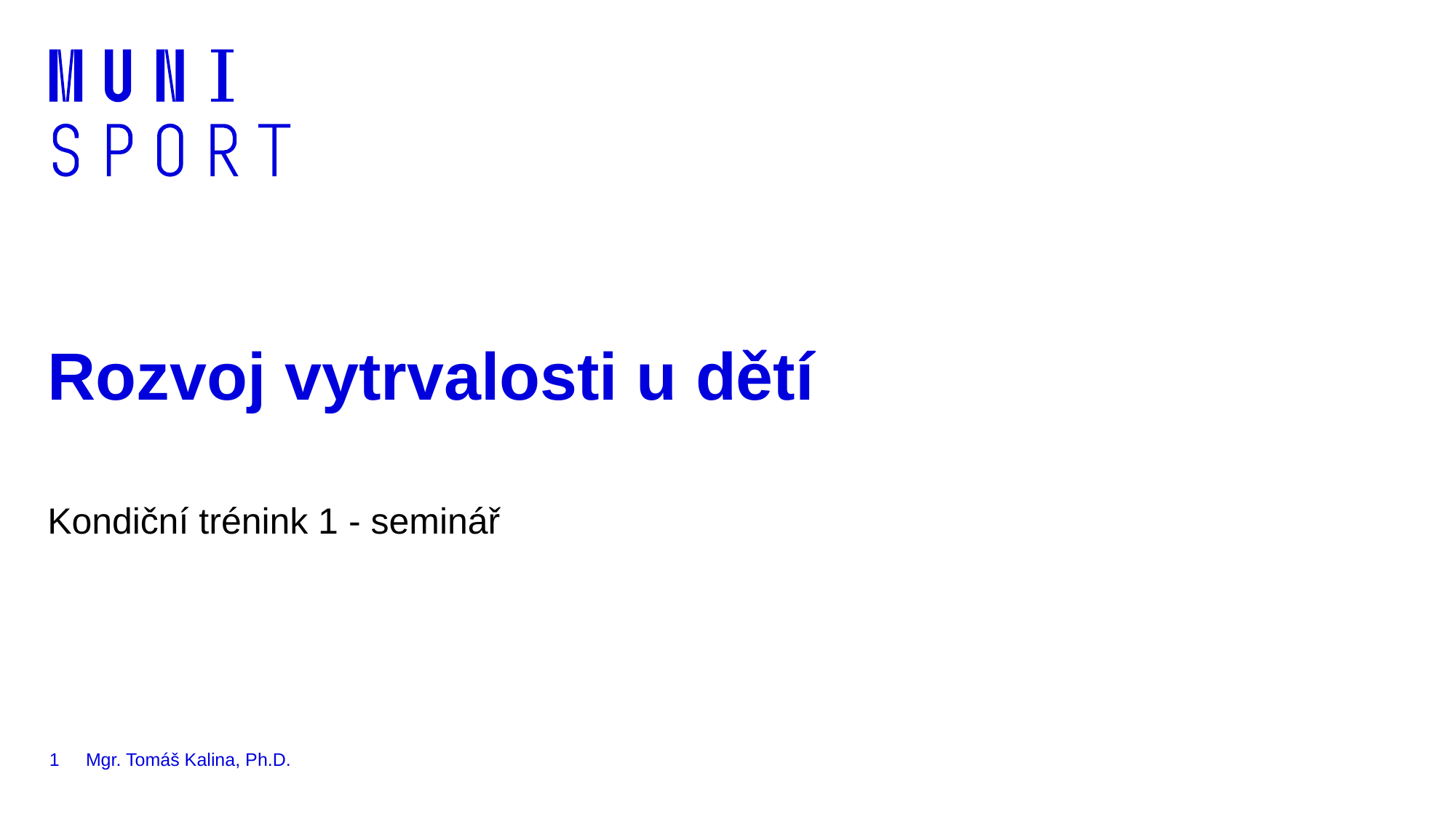

# Rozvoj vytrvalosti u dětí
Kondiční trénink 1 - seminář
1
Mgr. Tomáš Kalina, Ph.D.